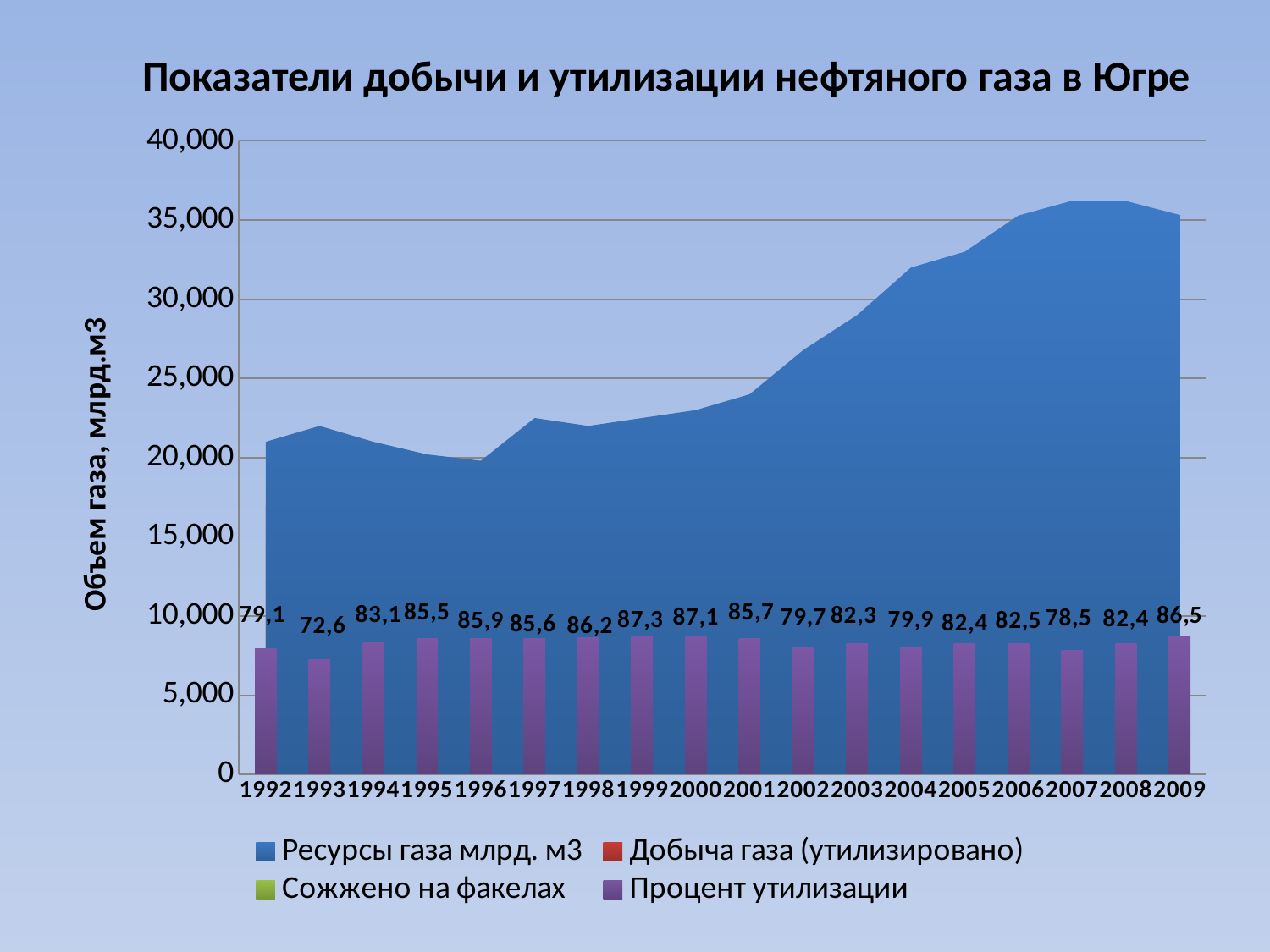

# Показатели добычи и утилизации нефтяного газа в Югре

### Chart

| Category | Ресурсы газа млрд. м3 | Добыча газа (утилизировано) | Сожжено на факелах | Процент утилизации |
|---|---|---|---|---|
| 1992 | 21000.0 | 17000.0 | 4000.0 | 7910.0 |
| 1993 | 22000.0 | 16900.0 | 6100.0 | 7260.0 |
| 1994 | 21000.0 | 17500.0 | 3200.0 | 8310.0 |
| 1995 | 20200.0 | 17450.0 | 3000.0 | 8550.0 |
| 1996 | 19800.0 | 17400.0 | 2480.0 | 8590.0 |
| 1997 | 22500.0 | 18000.0 | 2460.0 | 8560.0 |
| 1998 | 22000.0 | 18200.0 | 2480.0 | 8620.0 |
| 1999 | 22500.0 | 20000.0 | 2530.0 | 8730.0 |
| 2000 | 23000.0 | 21000.0 | 2570.0 | 8710.0 |
| 2001 | 24000.0 | 21200.0 | 3800.0 | 8570.0 |
| 2002 | 26800.0 | 21500.0 | 6000.0 | 7970.0 |
| 2003 | 29000.0 | 24000.0 | 5800.0 | 8230.0 |
| 2004 | 32000.0 | 25100.0 | 7000.0 | 7990.0 |
| 2005 | 33000.0 | 26800.0 | 6100.0 | 8240.0 |
| 2006 | 35292.934 | 29116.106 | 6176.828 | 8250.0 |
| 2007 | 36226.138 | 28436.071 | 7790.067 | 7850.0 |
| 2008 | 36207.58422800004 | 29830.58479900003 | 6377.958248999999 | 8239.0 |
| 2009 | 35327.0 | 31279.726817 | 4858.615727 | 8660.0 |